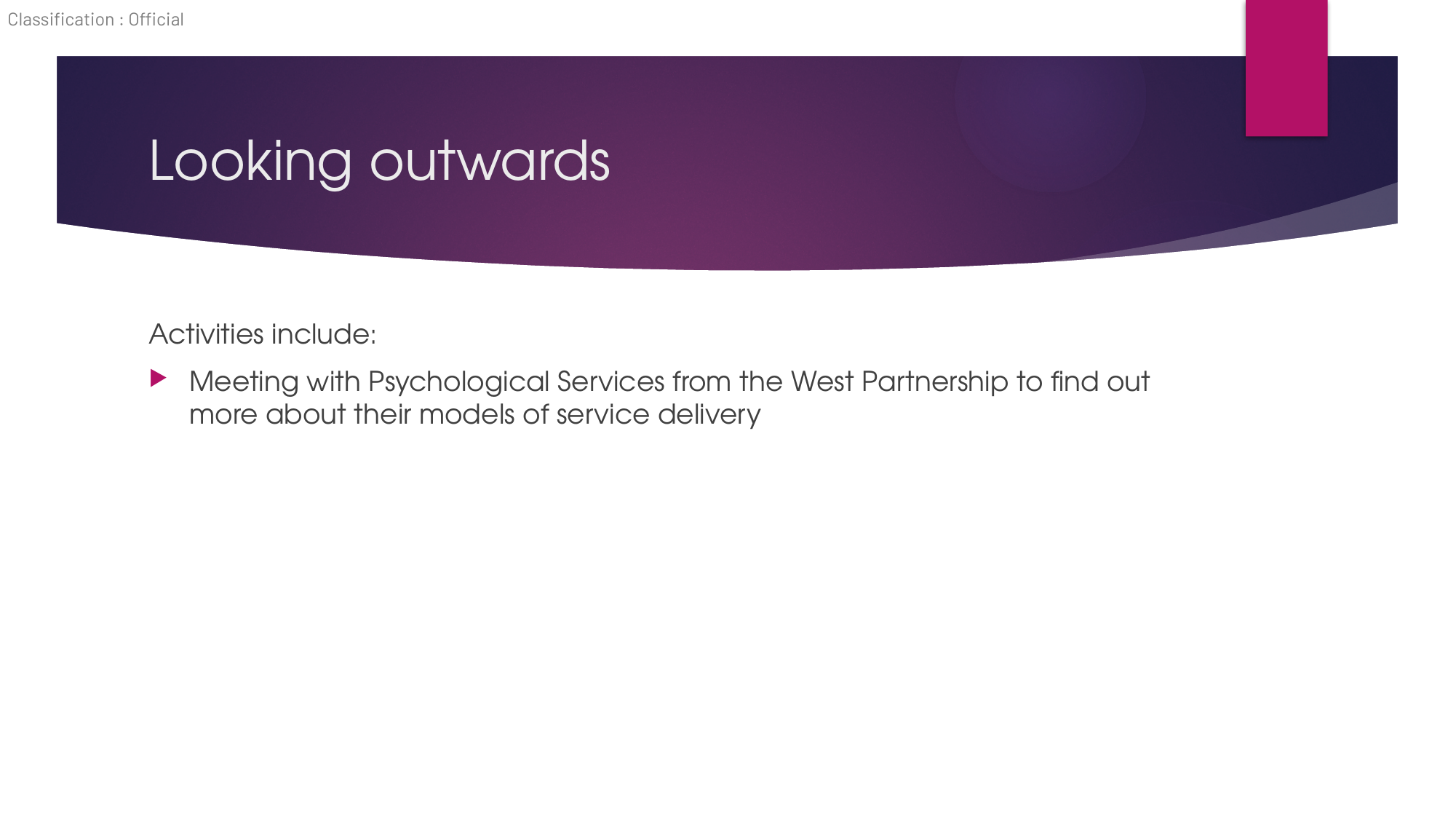

# Looking outwards
Activities include:
Meeting with Psychological Services from the West Partnership to find out more about their models of service delivery